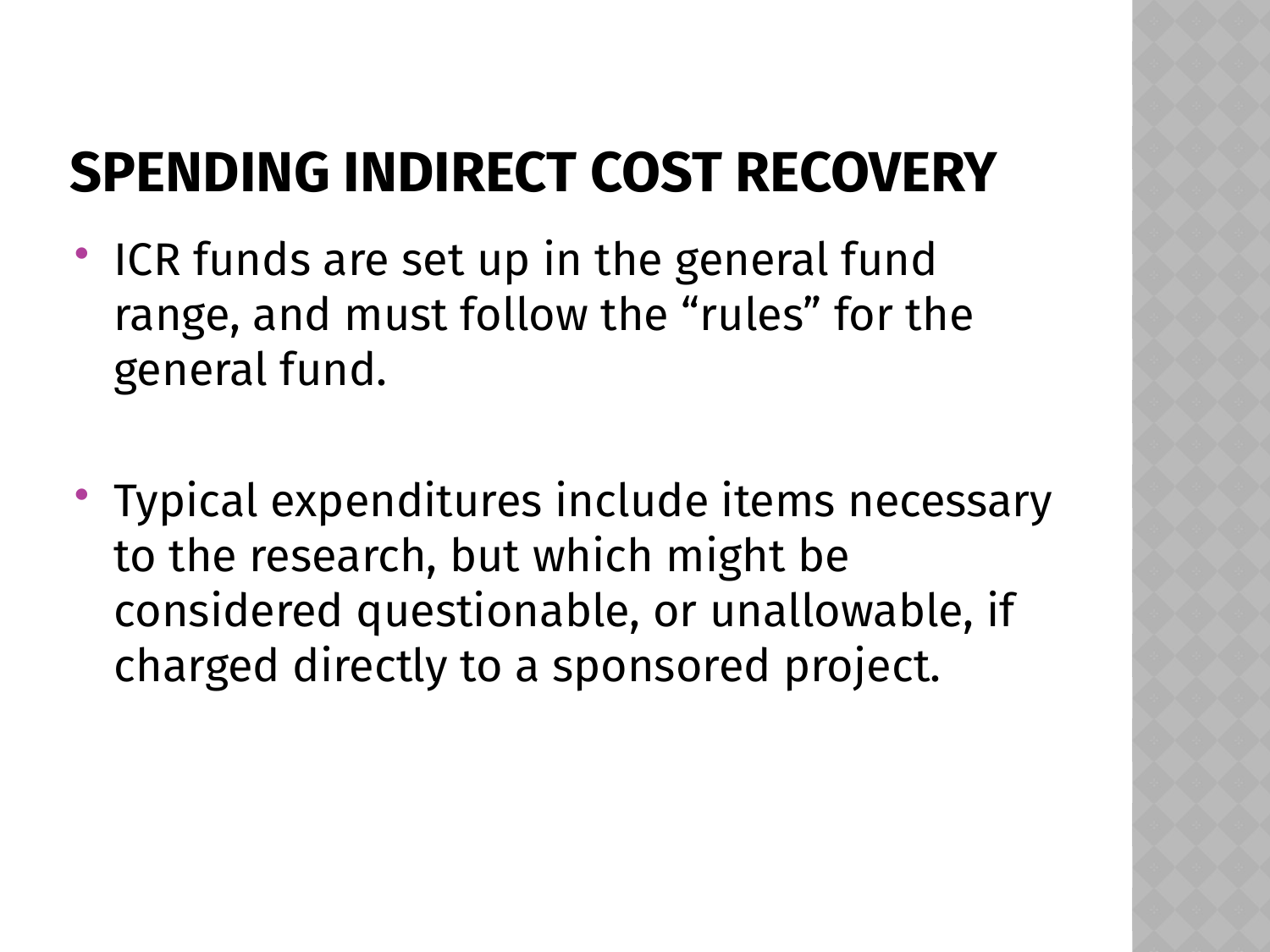

# SPENDING INDIRECT COST RECOVERY
ICR funds are set up in the general fund range, and must follow the “rules” for the general fund.

Typical expenditures include items necessary to the research, but which might be considered questionable, or unallowable, if charged directly to a sponsored project.